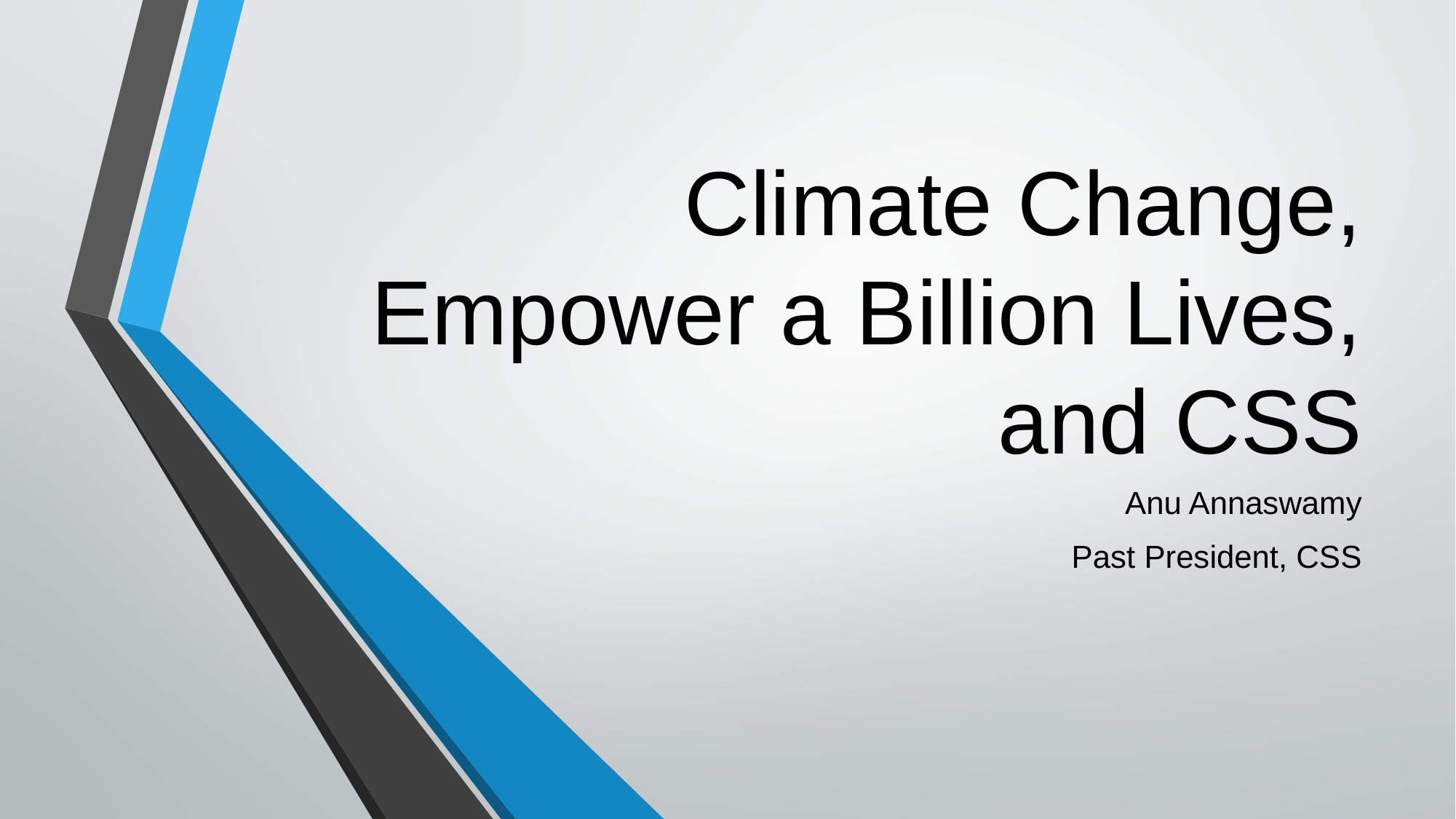

# Climate Change, Empower a Billion Lives, and CSS
Anu Annaswamy
Past President, CSS